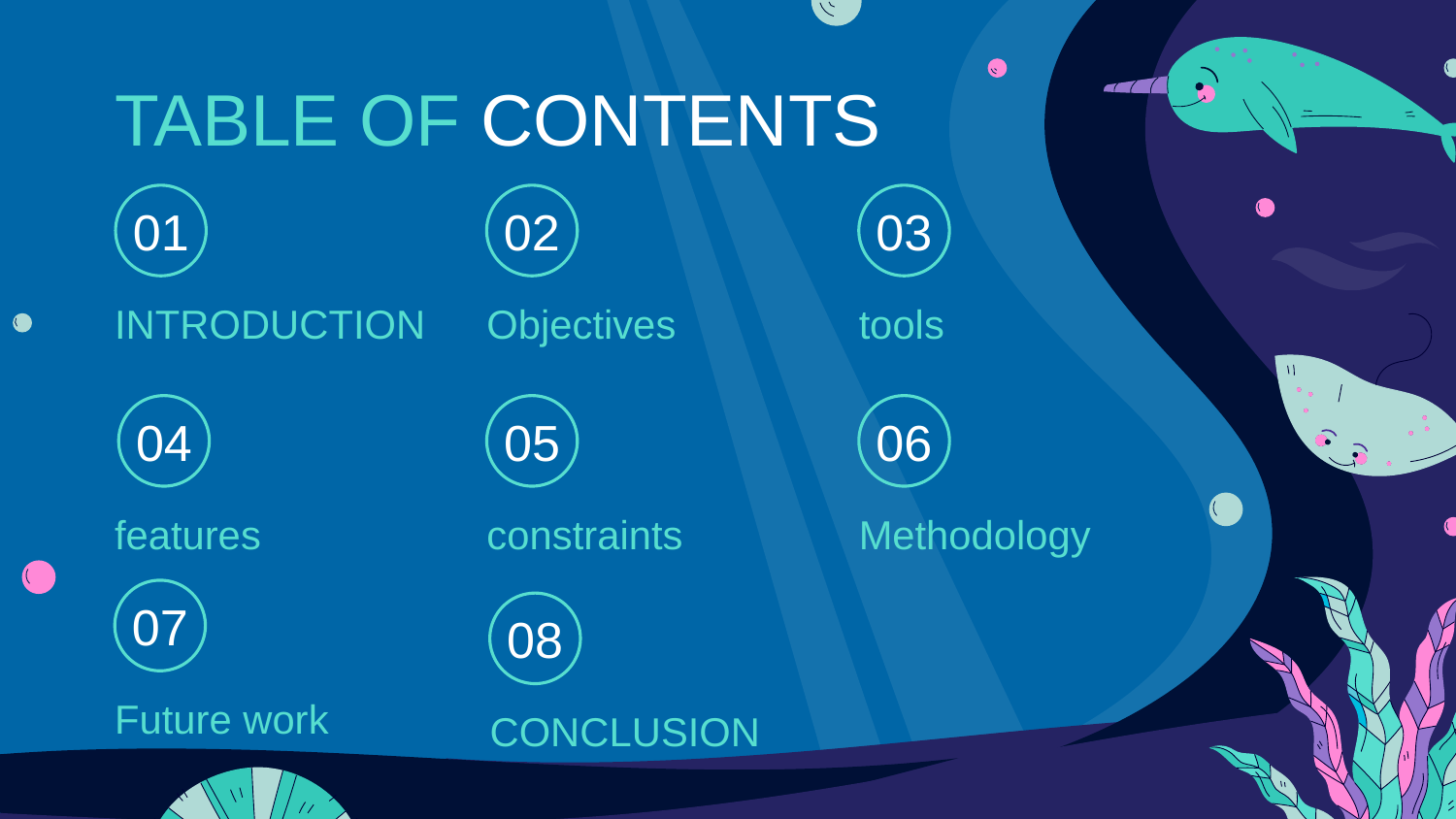

TABLE OF CONTENTS

01
02
03
# INTRODUCTION
Objectives
tools

04
05
06
Methodology
features
constraints

07

08
Future work
CONCLUSION